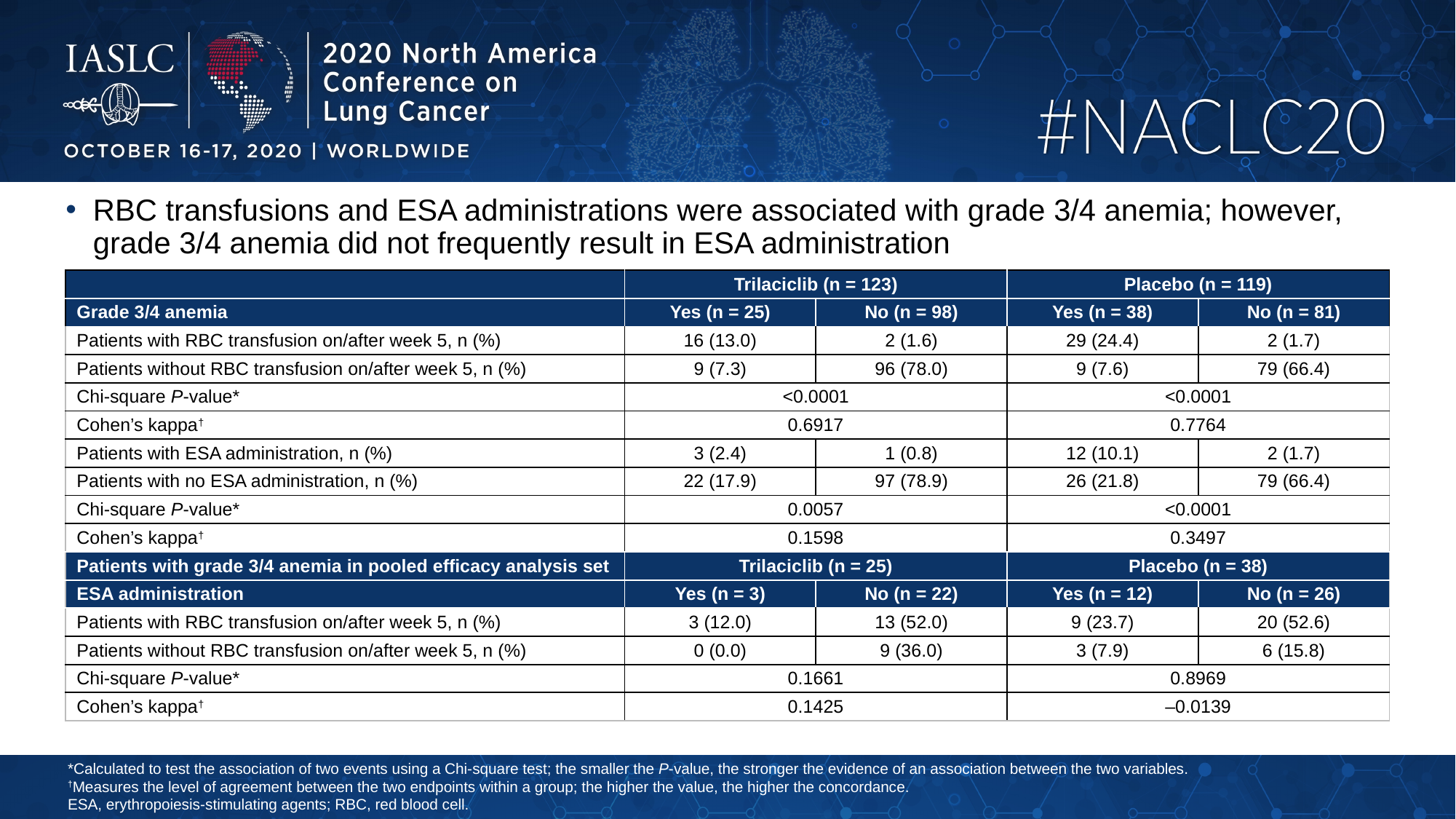

RBC transfusions and ESA administrations were associated with grade 3/4 anemia; however, grade 3/4 anemia did not frequently result in ESA administration

|  | Trilaciclib (n = 123) |  | Placebo (n = 119) |  |
| --- | --- | --- | --- | --- |
| Grade 3/4 anemia | Yes (n = 25) | No (n = 98) | Yes (n = 38) | No (n = 81) |
| Patients with RBC transfusion on/after week 5, n (%) | 16 (13.0) | 2 (1.6) | 29 (24.4) | 2 (1.7) |
| Patients without RBC transfusion on/after week 5, n (%) | 9 (7.3) | 96 (78.0) | 9 (7.6) | 79 (66.4) |
| Chi-square P-value\* | <0.0001 |  | <0.0001 |  |
| Cohen’s kappa† | 0.6917 |  | 0.7764 |  |
| Patients with ESA administration, n (%) | 3 (2.4) | 1 (0.8) | 12 (10.1) | 2 (1.7) |
| Patients with no ESA administration, n (%) | 22 (17.9) | 97 (78.9) | 26 (21.8) | 79 (66.4) |
| Chi-square P-value\* | 0.0057 |  | <0.0001 |  |
| Cohen’s kappa† | 0.1598 |  | 0.3497 |  |
| Patients with grade 3/4 anemia in pooled efficacy analysis set | Trilaciclib (n = 25) |  | Placebo (n = 38) |  |
| ESA administration | Yes (n = 3) | No (n = 22) | Yes (n = 12) | No (n = 26) |
| Patients with RBC transfusion on/after week 5, n (%) | 3 (12.0) | 13 (52.0) | 9 (23.7) | 20 (52.6) |
| Patients without RBC transfusion on/after week 5, n (%) | 0 (0.0) | 9 (36.0) | 3 (7.9) | 6 (15.8) |
| Chi-square P-value\* | 0.1661 |  | 0.8969 |  |
| Cohen’s kappa† | 0.1425 |  | –0.0139 |  |
*Calculated to test the association of two events using a Chi-square test; the smaller the P-value, the stronger the evidence of an association between the two variables.
†Measures the level of agreement between the two endpoints within a group; the higher the value, the higher the concordance.
ESA, erythropoiesis-stimulating agents; RBC, red blood cell.